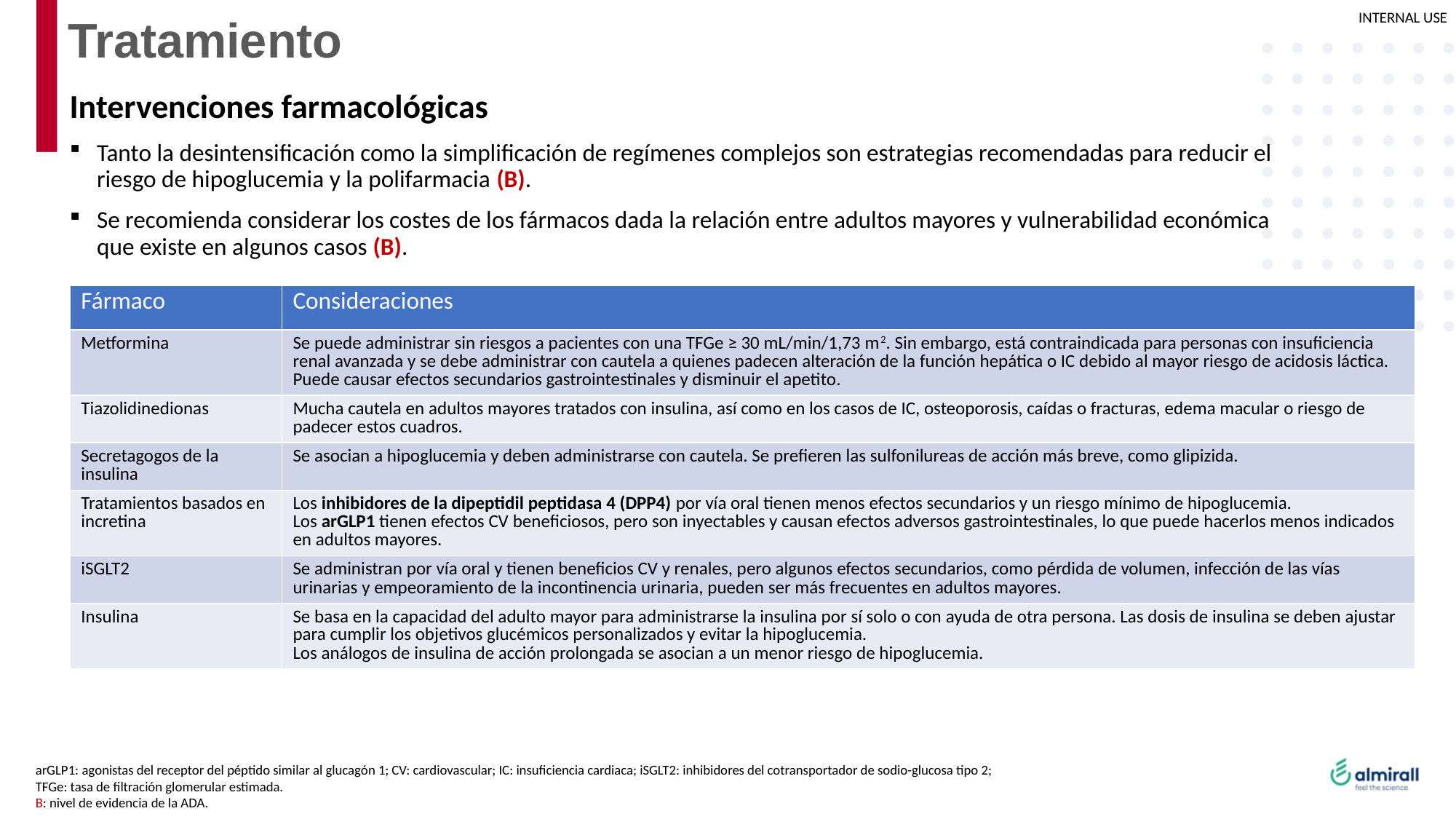

# Tratamiento
Intervenciones farmacológicas
Tanto la desintensificación como la simplificación de regímenes complejos son estrategias recomendadas para reducir el riesgo de hipoglucemia y la polifarmacia (B).
Se recomienda considerar los costes de los fármacos dada la relación entre adultos mayores y vulnerabilidad económica que existe en algunos casos (B).

| Fármaco | Consideraciones |
| --- | --- |
| Metformina | Se puede administrar sin riesgos a pacientes con una TFGe ≥ 30 mL/min/1,73 m2. Sin embargo, está contraindicada para personas con insuficiencia renal avanzada y se debe administrar con cautela a quienes padecen alteración de la función hepática o IC debido al mayor riesgo de acidosis láctica. Puede causar efectos secundarios gastrointestinales y disminuir el apetito. |
| Tiazolidinedionas | Mucha cautela en adultos mayores tratados con insulina, así como en los casos de IC, osteoporosis, caídas o fracturas, edema macular o riesgo de padecer estos cuadros. |
| Secretagogos de la insulina | Se asocian a hipoglucemia y deben administrarse con cautela. Se prefieren las sulfonilureas de acción más breve, como glipizida. |
| Tratamientos basados en incretina | Los inhibidores de la dipeptidil peptidasa 4 (DPP4) por vía oral tienen menos efectos secundarios y un riesgo mínimo de hipoglucemia. Los arGLP1 tienen efectos CV beneficiosos, pero son inyectables y causan efectos adversos gastrointestinales, lo que puede hacerlos menos indicados en adultos mayores. |
| iSGLT2 | Se administran por vía oral y tienen beneficios CV y renales, pero algunos efectos secundarios, como pérdida de volumen, infección de las vías urinarias y empeoramiento de la incontinencia urinaria, pueden ser más frecuentes en adultos mayores. |
| Insulina | Se basa en la capacidad del adulto mayor para administrarse la insulina por sí solo o con ayuda de otra persona. Las dosis de insulina se deben ajustar para cumplir los objetivos glucémicos personalizados y evitar la hipoglucemia. Los análogos de insulina de acción prolongada se asocian a un menor riesgo de hipoglucemia. |
arGLP1: agonistas del receptor del péptido similar al glucagón 1; CV: cardiovascular; IC: insuficiencia cardiaca; iSGLT2: inhibidores del cotransportador de sodio-glucosa tipo 2;
TFGe: tasa de filtración glomerular estimada.
B: nivel de evidencia de la ADA.